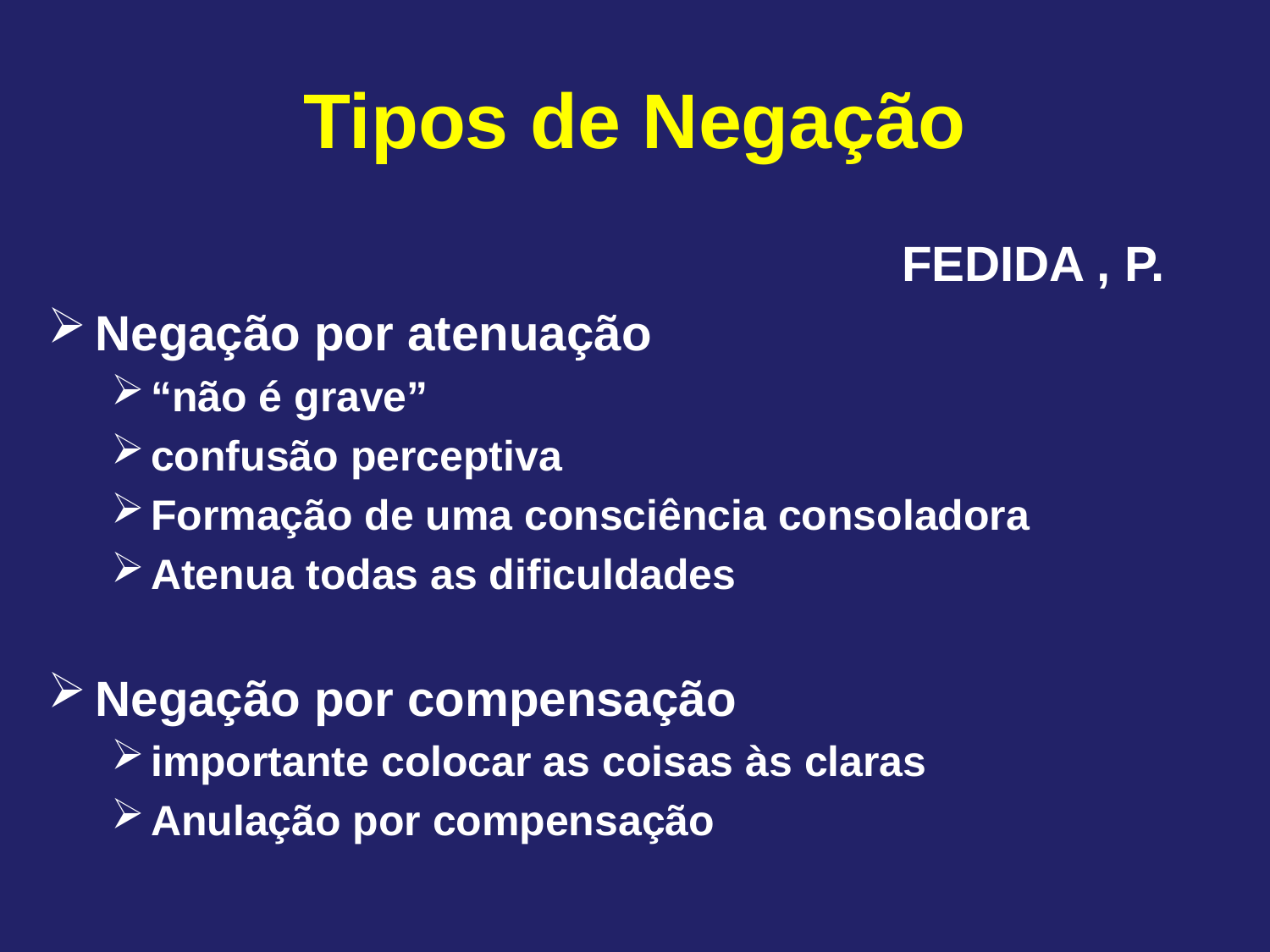

# Tipos de Negação
FEDIDA , P.
Negação por atenuação
“não é grave”
confusão perceptiva
Formação de uma consciência consoladora
Atenua todas as dificuldades

Negação por compensação
importante colocar as coisas às claras
Anulação por compensação